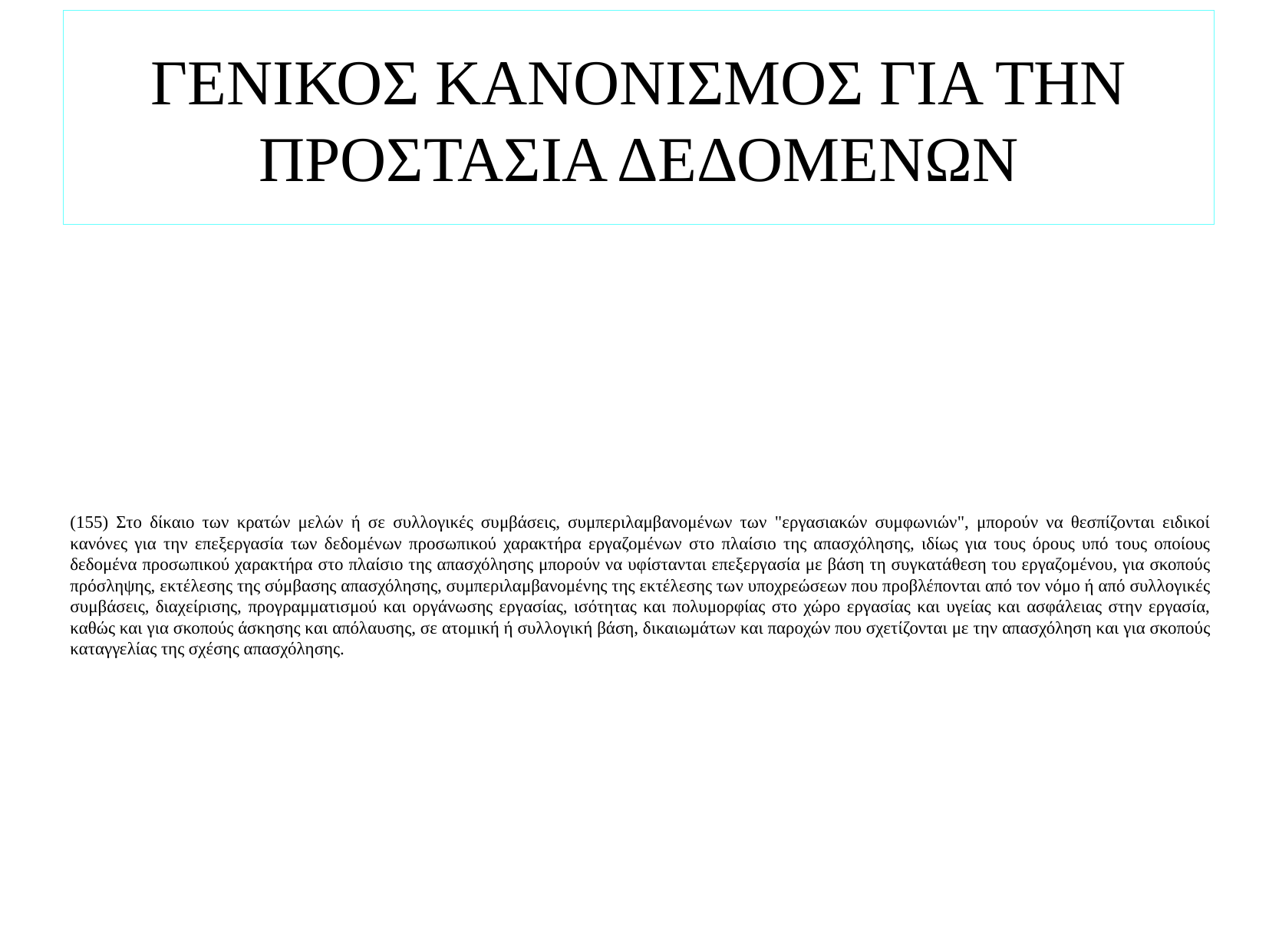

# ΓΕΝΙΚΟΣ ΚΑΝΟΝΙΣΜΟΣ ΓΙΑ ΤΗΝ ΠΡΟΣΤΑΣΙΑ ΔΕΔΟΜΕΝΩΝ
(155) Στο δίκαιο των κρατών μελών ή σε συλλογικές συμβάσεις, συμπεριλαμβανομένων των "εργασιακών συμφωνιών", μπορούν να θεσπίζονται ειδικοί κανόνες για την επεξεργασία των δεδομένων προσωπικού χαρακτήρα εργαζομένων στο πλαίσιο της απασχόλησης, ιδίως για τους όρους υπό τους οποίους δεδομένα προσωπικού χαρακτήρα στο πλαίσιο της απασχόλησης μπορούν να υφίστανται επεξεργασία με βάση τη συγκατάθεση του εργαζομένου, για σκοπούς πρόσληψης, εκτέλεσης της σύμβασης απασχόλησης, συμπεριλαμβανομένης της εκτέλεσης των υποχρεώσεων που προβλέπονται από τον νόμο ή από συλλογικές συμβάσεις, διαχείρισης, προγραμματισμού και οργάνωσης εργασίας, ισότητας και πολυμορφίας στο χώρο εργασίας και υγείας και ασφάλειας στην εργασία, καθώς και για σκοπούς άσκησης και απόλαυσης, σε ατομική ή συλλογική βάση, δικαιωμάτων και παροχών που σχετίζονται με την απασχόληση και για σκοπούς καταγγελίας της σχέσης απασχόλησης.